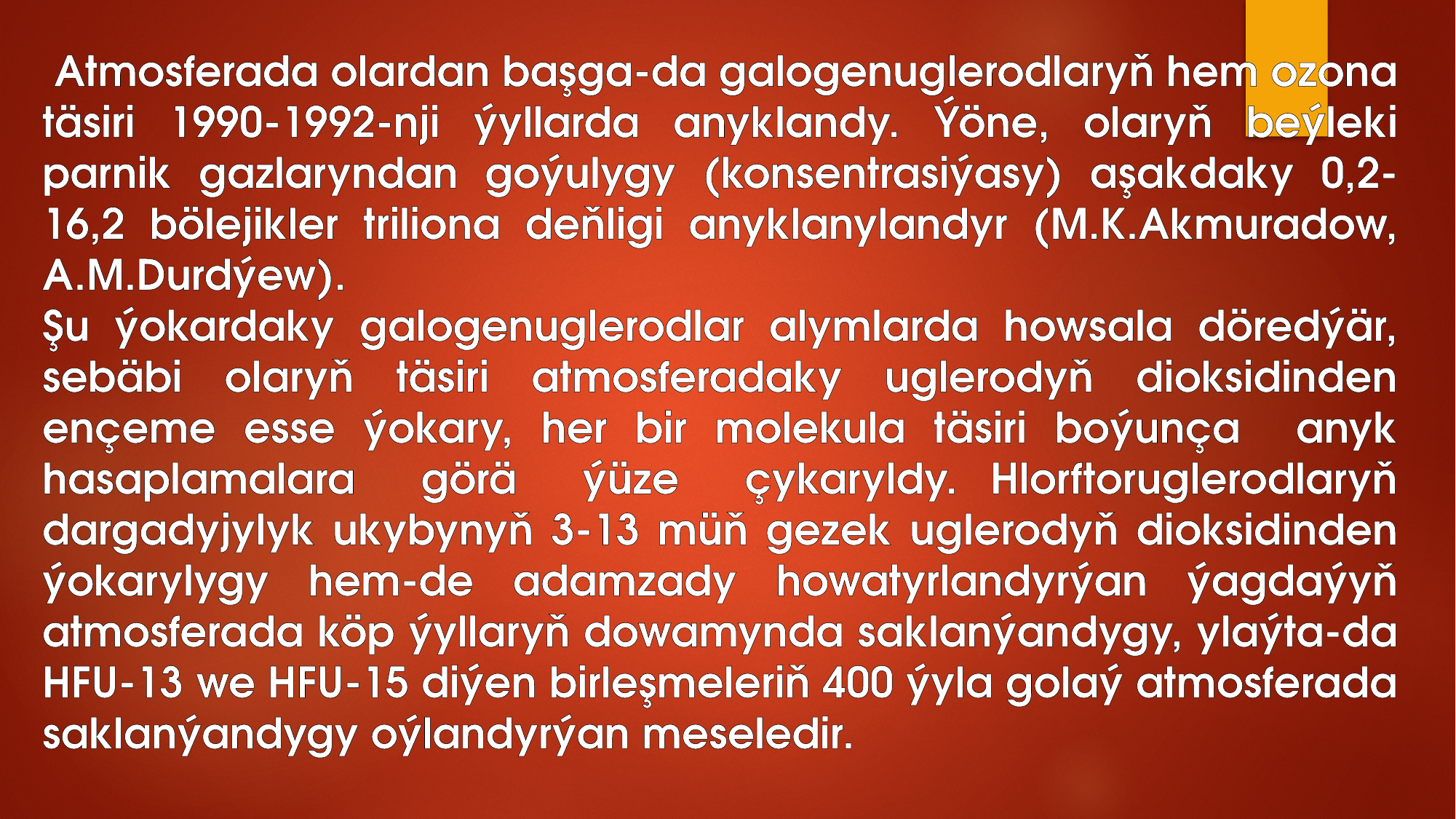

Atmosferada olardan başga-da galogenuglerodlaryň hem ozona täsiri 1990-1992-nji ýyllarda anyklandy. Ýöne, olaryň beýleki parnik gazlaryndan goýulygy (konsentrasiýasy) aşakdaky 0,2-16,2 bölejikler triliona deňligi anyklanylandyr (M.K.Akmuradow, A.M.Durdýew).
Şu ýokardaky galogenuglerodlar alymlarda howsala döredýär, sebäbi olaryň täsiri atmosferadaky uglerodyň dioksidinden ençeme esse ýokary, her bir molekula täsiri boýunça  anyk hasaplamalara  görä  ýüze  çykaryldy. Hlorftoruglerodlaryň dargadyjylyk ukybynyň 3-13 müň gezek uglerodyň dioksidinden ýokarylygy hem-de adamzady howatyrlandyrýan ýagdaýyň atmosferada köp ýyllaryň dowamynda saklanýandygy, ylaýta-da HFU-13 we HFU-15 diýen birleşmeleriň 400 ýyla golaý atmosferada saklanýandygy oýlandyrýan meseledir.